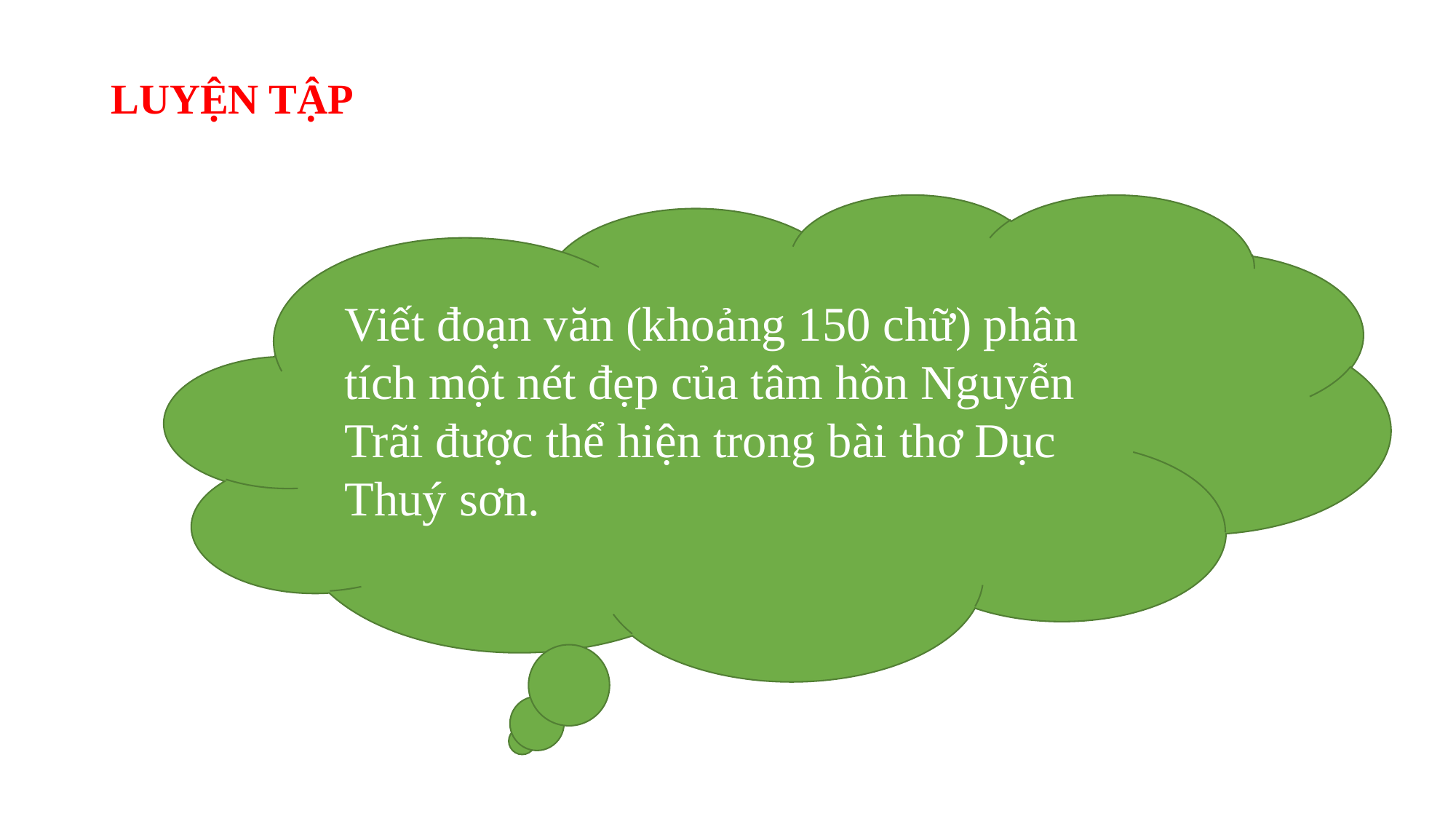

LUYỆN TẬP
Viết đoạn văn (khoảng 150 chữ) phân tích một nét đẹp của tâm hồn Nguyễn Trãi được thể hiện trong bài thơ Dục Thuý sơn.